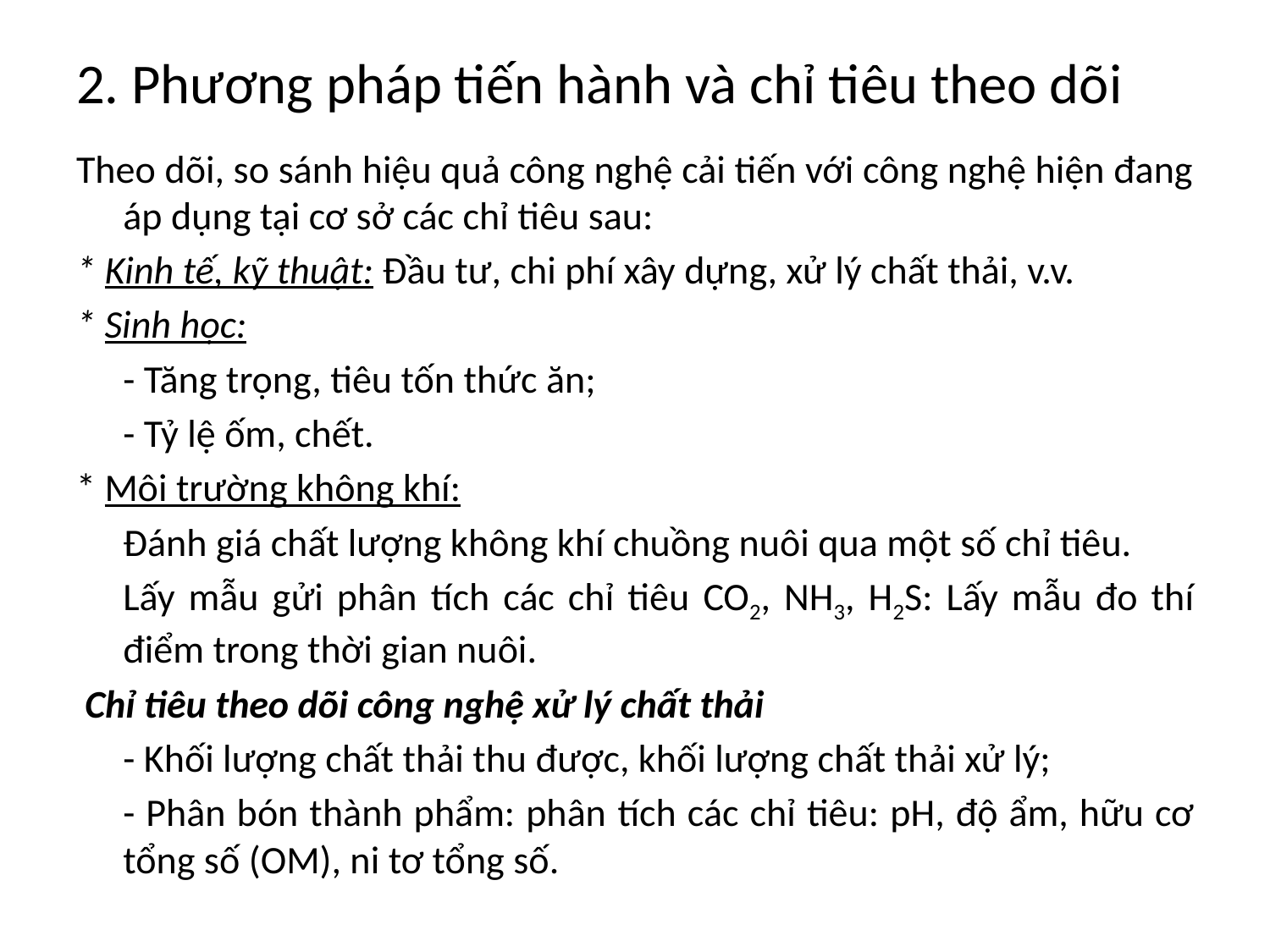

# 2. Phương pháp tiến hành và chỉ tiêu theo dõi
Theo dõi, so sánh hiệu quả công nghệ cải tiến với công nghệ hiện đang áp dụng tại cơ sở các chỉ tiêu sau:
* Kinh tế, kỹ thuật: Đầu tư, chi phí xây dựng, xử lý chất thải, v.v.
* Sinh học:
	- Tăng trọng, tiêu tốn thức ăn;
	- Tỷ lệ ốm, chết.
* Môi trường không khí:
	Đánh giá chất lượng không khí chuồng nuôi qua một số chỉ tiêu.
	Lấy mẫu gửi phân tích các chỉ tiêu CO2, NH3, H2S: Lấy mẫu đo thí điểm trong thời gian nuôi.
 Chỉ tiêu theo dõi công nghệ xử lý chất thải
	- Khối lượng chất thải thu được, khối lượng chất thải xử lý;
	- Phân bón thành phẩm: phân tích các chỉ tiêu: pH, độ ẩm, hữu cơ tổng số (OM), ni tơ tổng số.